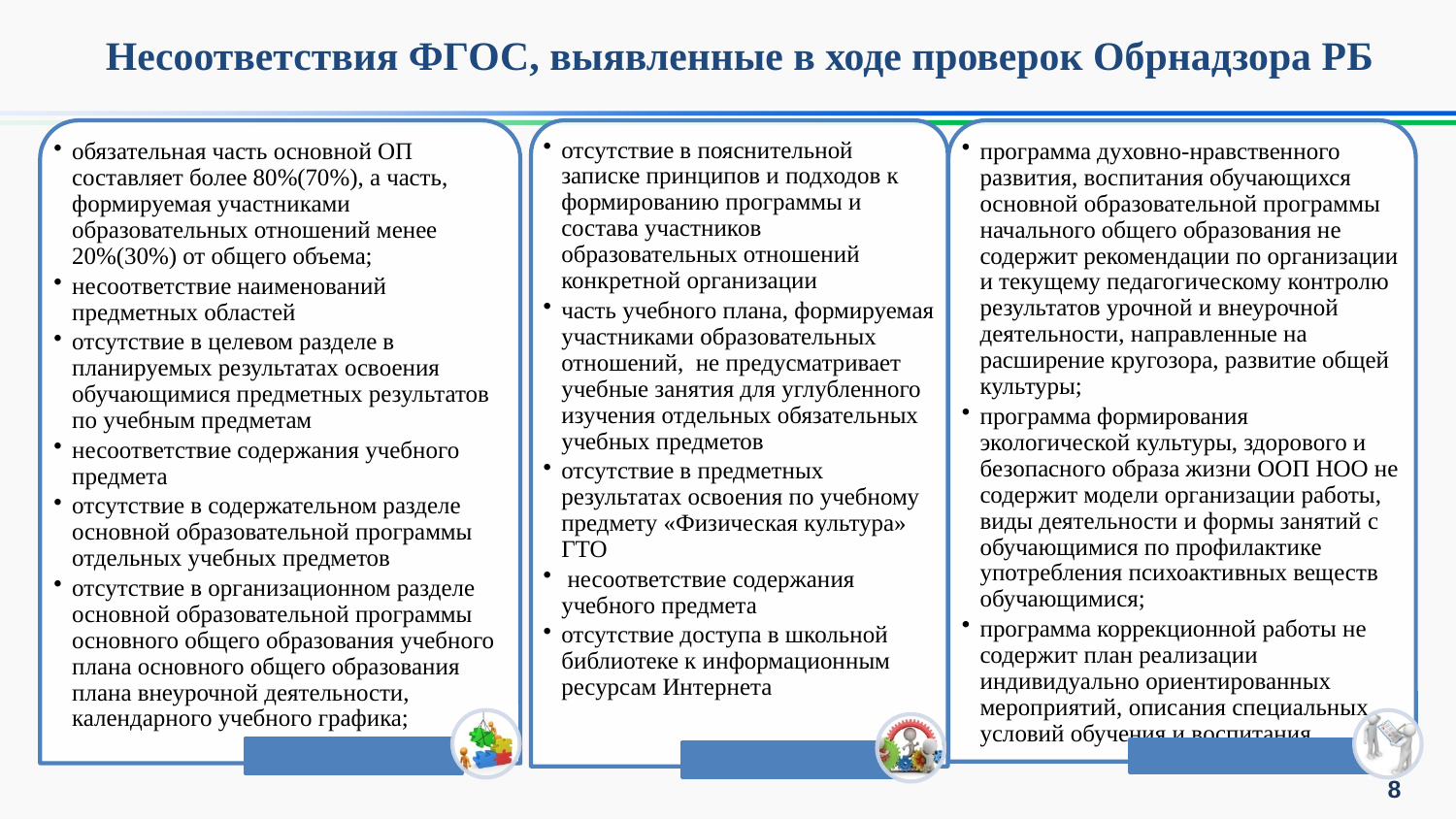

Несоответствия ФГОС, выявленные в ходе проверок Обрнадзора РБ
обязательная часть основной ОП составляет более 80%(70%), а часть, формируемая участниками образовательных отношений менее 20%(30%) от общего объема;
несоответствие наименований предметных областей
отсутствие в целевом разделе в планируемых результатах освоения обучающимися предметных результатов по учебным предметам
несоответствие содержания учебного предмета
отсутствие в содержательном разделе основной образовательной программы отдельных учебных предметов
отсутствие в организационном разделе основной образовательной программы основного общего образования учебного плана основного общего образования плана внеурочной деятельности, календарного учебного графика;

отсутствие в пояснительной записке принципов и подходов к формированию программы и состава участников образовательных отношений конкретной организации
часть учебного плана, формируемая участниками образовательных отношений,  не предусматривает учебные занятия для углубленного изучения отдельных обязательных учебных предметов
отсутствие в предметных результатах освоения по учебному предмету «Физическая культура» ГТО
 несоответствие содержания учебного предмета
отсутствие доступа в школьной библиотеке к информационным ресурсам Интернета

программа духовно-нравственного развития, воспитания обучающихся основной образовательной программы начального общего образования не содержит рекомендации по организации и текущему педагогическому контролю результатов урочной и внеурочной деятельности, направленные на расширение кругозора, развитие общей культуры;
программа формирования экологической культуры, здорового и безопасного образа жизни ООП НОО не содержит модели организации работы, виды деятельности и формы занятий с обучающимися по профилактике употребления психоактивных веществ обучающимися;
программа коррекционной работы не содержит план реализации индивидуально ориентированных мероприятий, описания специальных условий обучения и воспитания

8